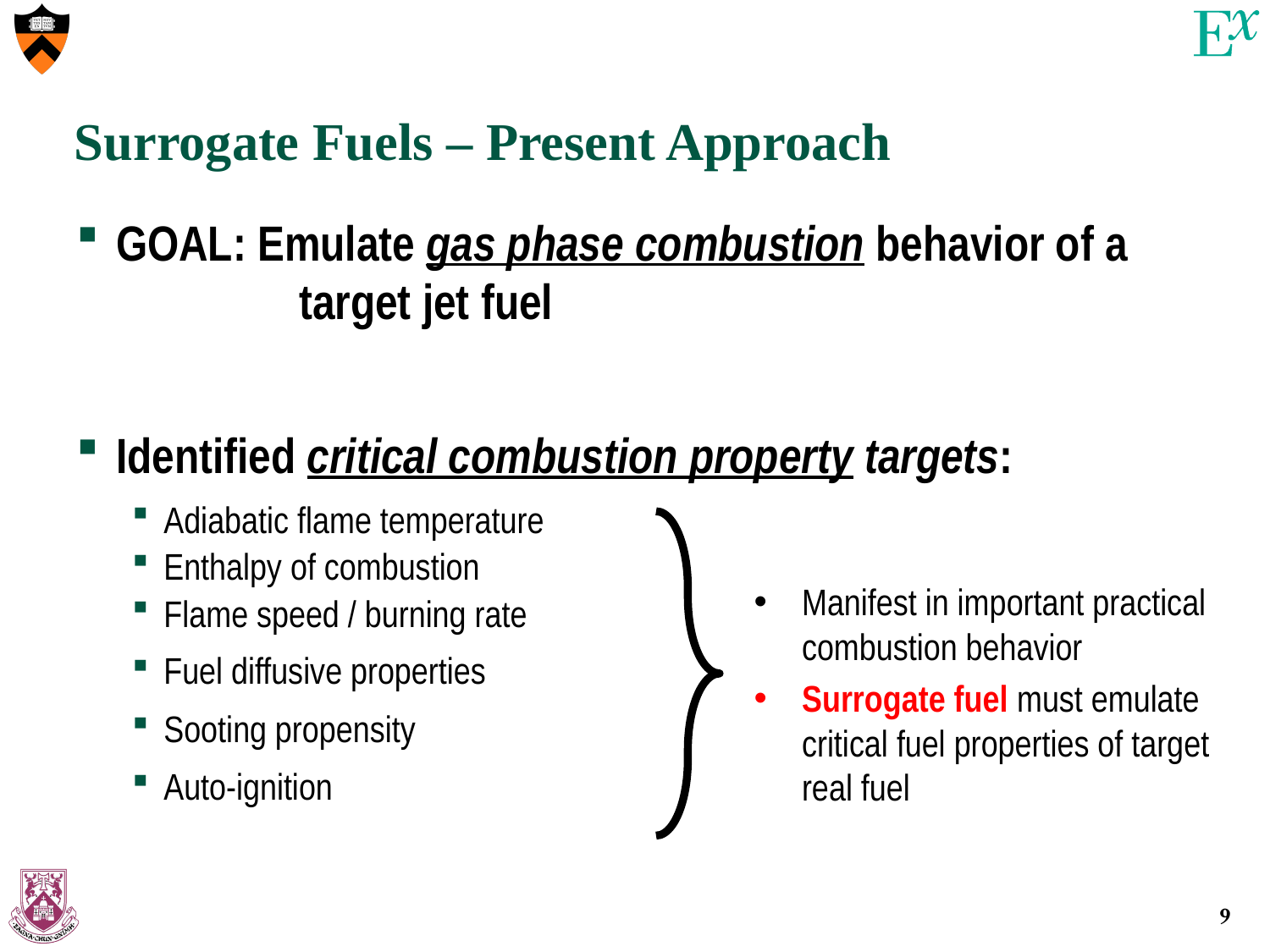

# Surrogate Fuels – Present Approach
GOAL: Emulate gas phase combustion behavior of a 	     target jet fuel

Identified critical combustion property targets:
Adiabatic flame temperature
Enthalpy of combustion
Flame speed / burning rate
Fuel diffusive properties
Sooting propensity
Auto-ignition

Manifest in important practical combustion behavior
Surrogate fuel must emulate critical fuel properties of target real fuel